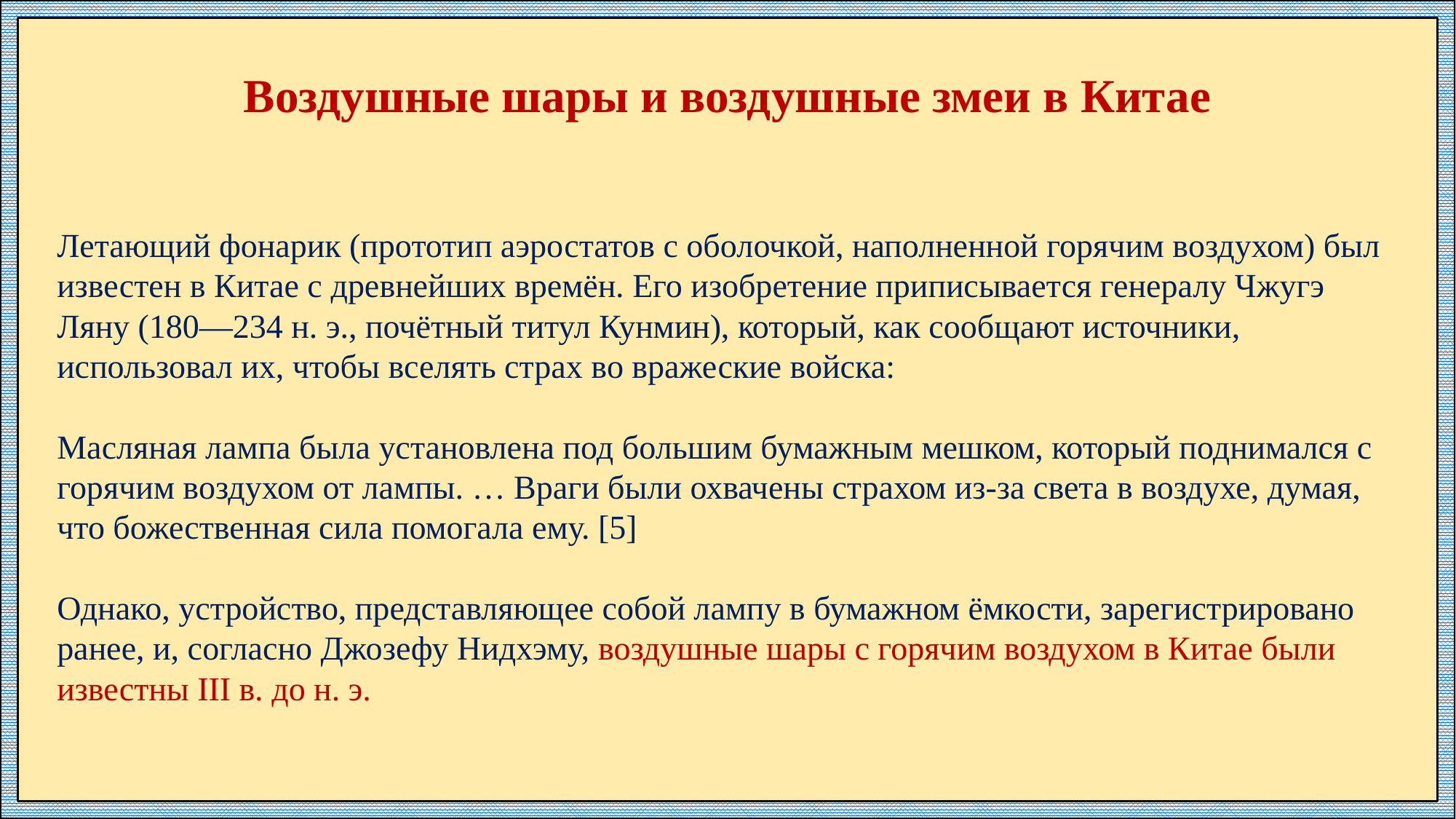

# Воздушные шары и воздушные змеи в Китае
Летающий фонарик (прототип аэростатов с оболочкой, наполненной горячим воздухом) был известен в Китае с древнейших времён. Его изобретение приписывается генералу Чжугэ Ляну (180—234 н. э., почётный титул Кунмин), который, как сообщают источники, использовал их, чтобы вселять страх во вражеские войска:
Масляная лампа была установлена под большим бумажным мешком, который поднимался с горячим воздухом от лампы. … Враги были охвачены страхом из-за света в воздухе, думая, что божественная сила помогала ему. [5]
Однако, устройство, представляющее собой лампу в бумажном ёмкости, зарегистрировано ранее, и, согласно Джозефу Нидхэму, воздушные шары с горячим воздухом в Китае были известны III в. до н. э.